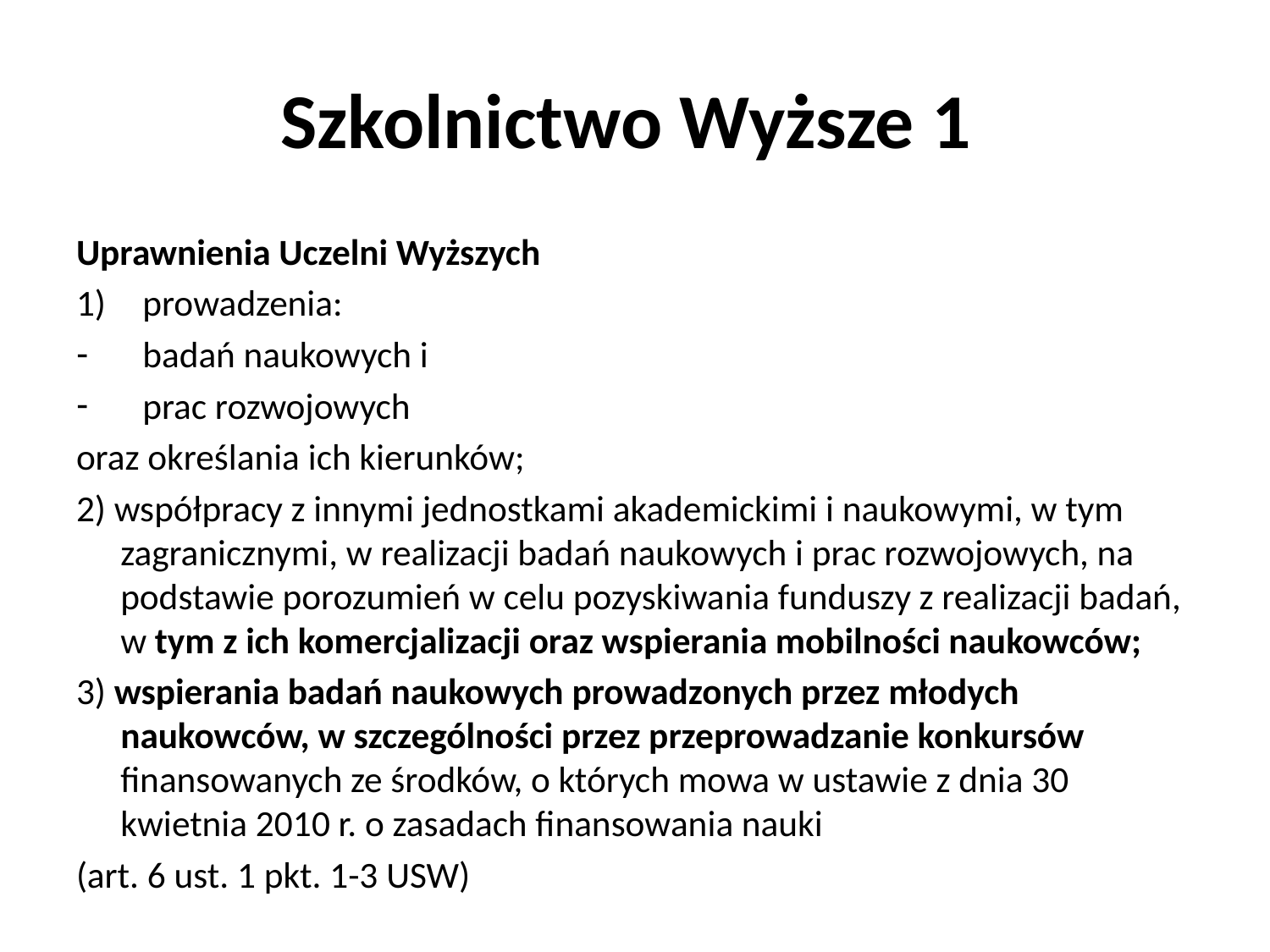

# Szkolnictwo Wyższe 1
Uprawnienia Uczelni Wyższych
prowadzenia:
badań naukowych i
prac rozwojowych
oraz określania ich kierunków;
2) współpracy z innymi jednostkami akademickimi i naukowymi, w tym zagranicznymi, w realizacji badań naukowych i prac rozwojowych, na podstawie porozumień w celu pozyskiwania funduszy z realizacji badań, w tym z ich komercjalizacji oraz wspierania mobilności naukowców;
3) wspierania badań naukowych prowadzonych przez młodych naukowców, w szczególności przez przeprowadzanie konkursów finansowanych ze środków, o których mowa w ustawie z dnia 30 kwietnia 2010 r. o zasadach finansowania nauki
(art. 6 ust. 1 pkt. 1-3 USW)